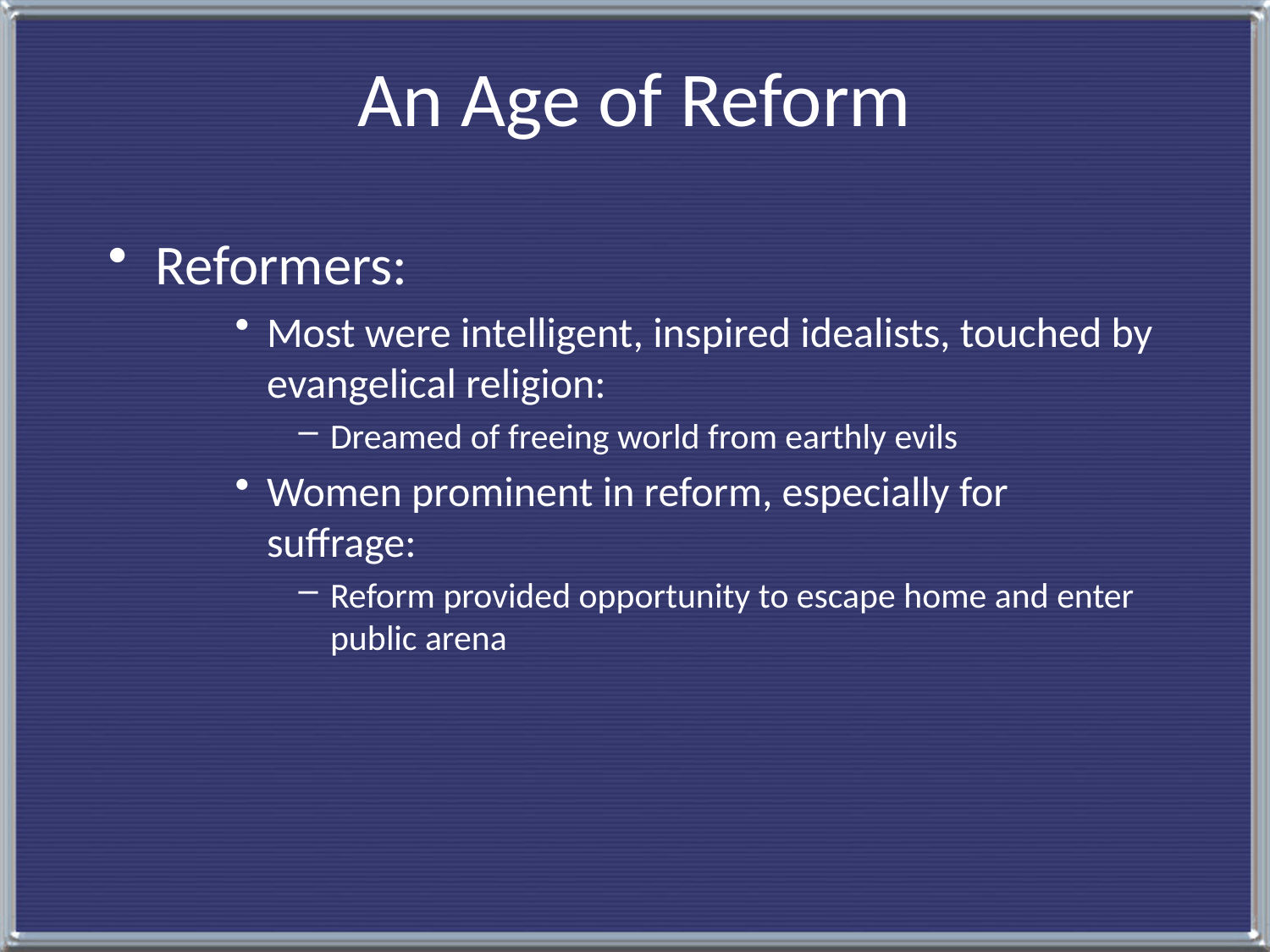

# An Age of Reform
Reformers:
Most were intelligent, inspired idealists, touched by evangelical religion:
Dreamed of freeing world from earthly evils
Women prominent in reform, especially for suffrage:
Reform provided opportunity to escape home and enter public arena